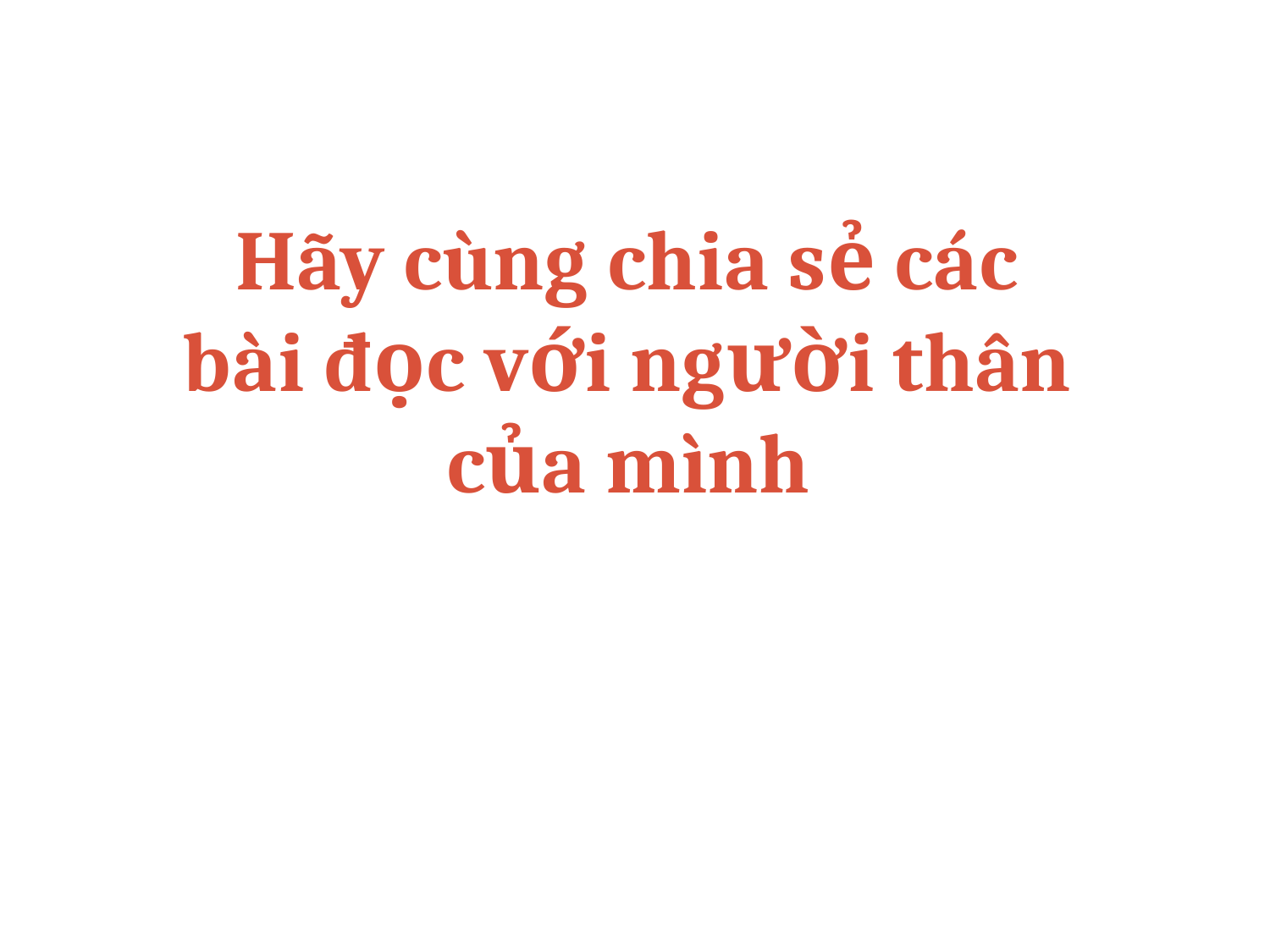

Hãy cùng chia sẻ các bài đọc với người thân của mình